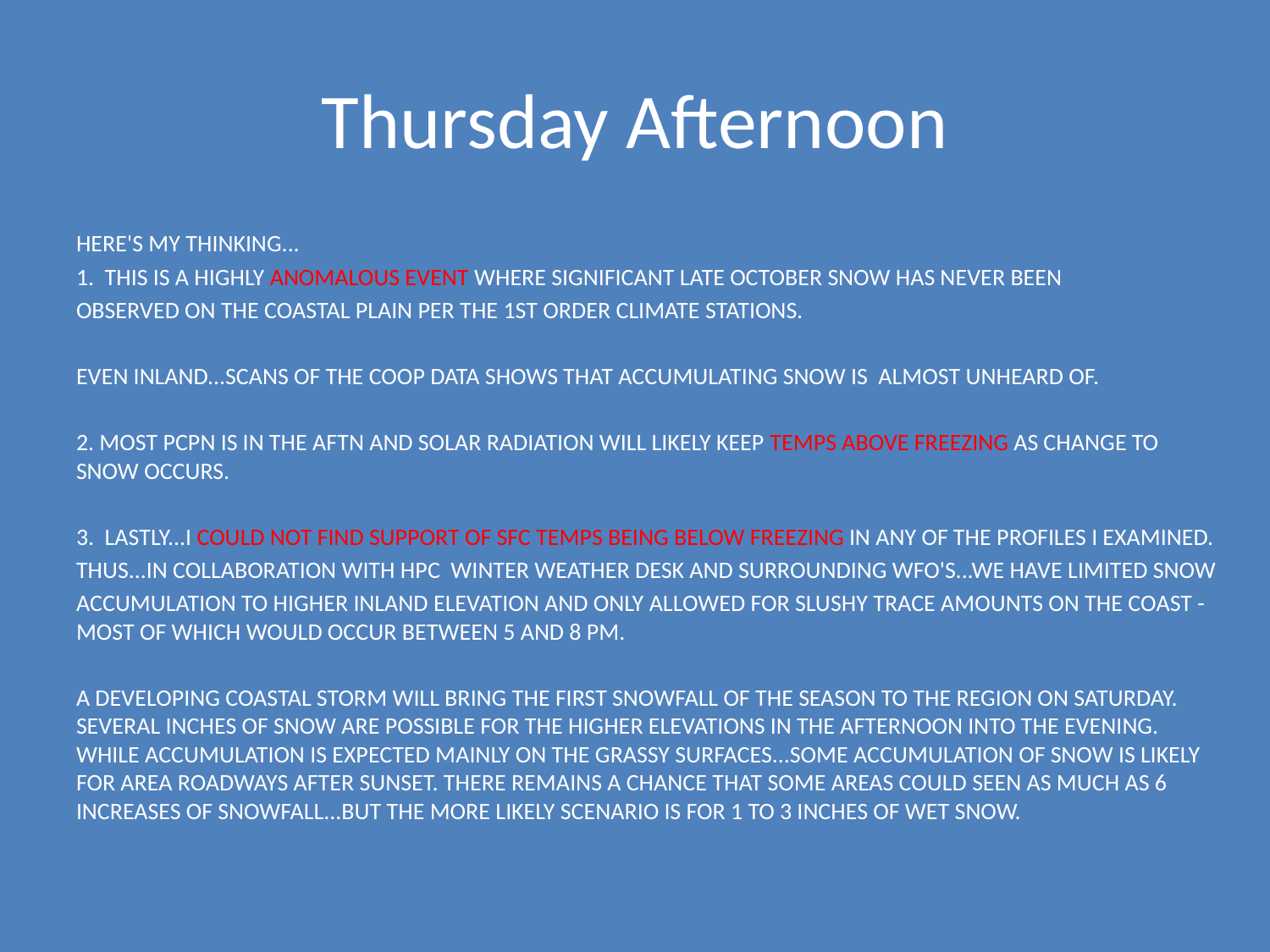

# Thursday Afternoon
HERE'S MY THINKING...
1.  THIS IS A HIGHLY ANOMALOUS EVENT WHERE SIGNIFICANT LATE OCTOBER SNOW HAS NEVER BEEN
OBSERVED ON THE COASTAL PLAIN PER THE 1ST ORDER CLIMATE STATIONS.

EVEN INLAND...SCANS OF THE COOP DATA SHOWS THAT ACCUMULATING SNOW IS  ALMOST UNHEARD OF.

2. MOST PCPN IS IN THE AFTN AND SOLAR RADIATION WILL LIKELY KEEP TEMPS ABOVE FREEZING AS CHANGE TO SNOW OCCURS.

3.  LASTLY...I COULD NOT FIND SUPPORT OF SFC TEMPS BEING BELOW FREEZING IN ANY OF THE PROFILES I EXAMINED.
THUS...IN COLLABORATION WITH HPC  WINTER WEATHER DESK AND SURROUNDING WFO'S...WE HAVE LIMITED SNOW
ACCUMULATION TO HIGHER INLAND ELEVATION AND ONLY ALLOWED FOR SLUSHY TRACE AMOUNTS ON THE COAST - MOST OF WHICH WOULD OCCUR BETWEEN 5 AND 8 PM.

A DEVELOPING COASTAL STORM WILL BRING THE FIRST SNOWFALL OF THE SEASON TO THE REGION ON SATURDAY. SEVERAL INCHES OF SNOW ARE POSSIBLE FOR THE HIGHER ELEVATIONS IN THE AFTERNOON INTO THE EVENING. WHILE ACCUMULATION IS EXPECTED MAINLY ON THE GRASSY SURFACES...SOME ACCUMULATION OF SNOW IS LIKELY FOR AREA ROADWAYS AFTER SUNSET. THERE REMAINS A CHANCE THAT SOME AREAS COULD SEEN AS MUCH AS 6 INCREASES OF SNOWFALL...BUT THE MORE LIKELY SCENARIO IS FOR 1 TO 3 INCHES OF WET SNOW.